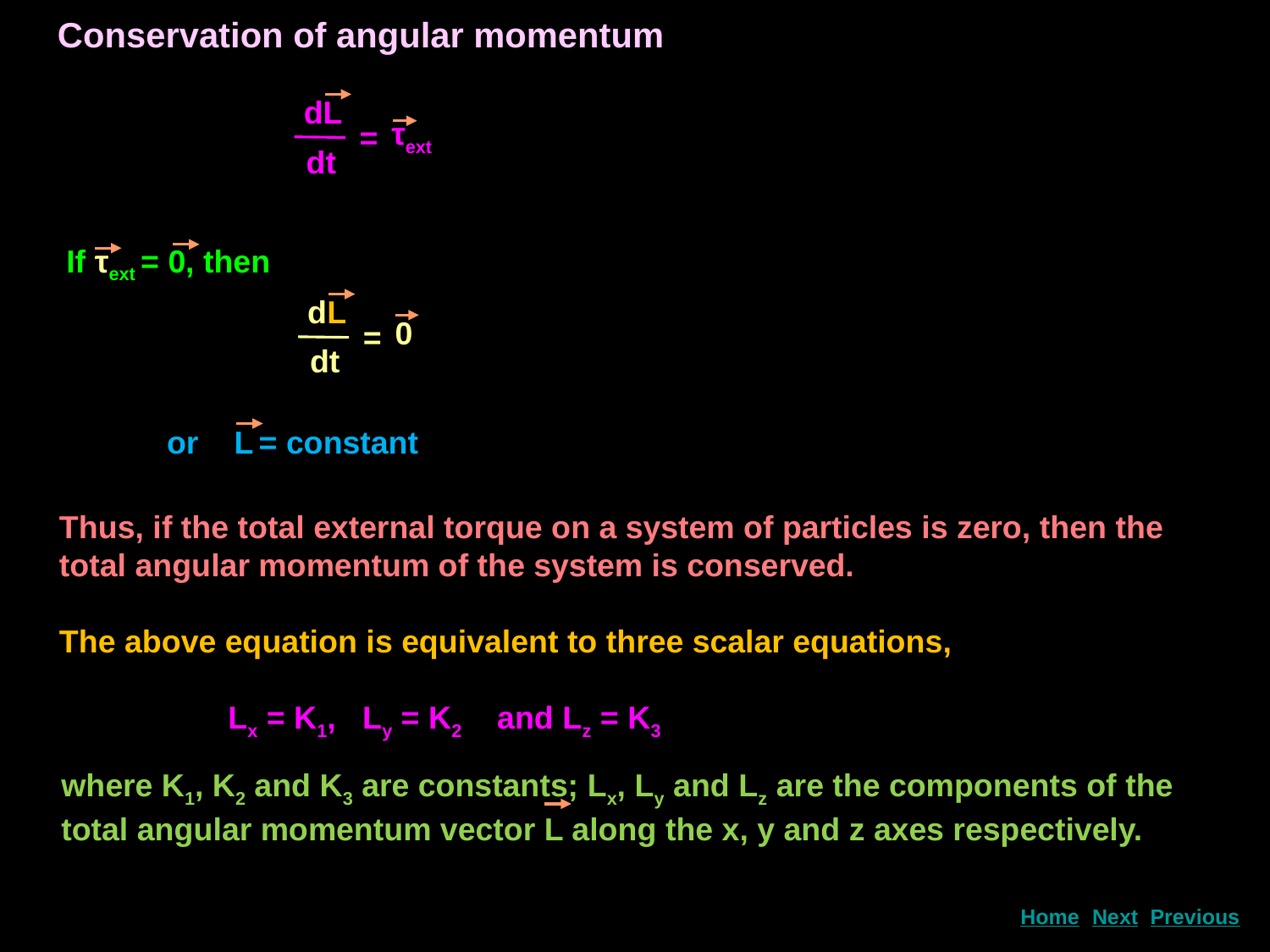

Conservation of angular momentum
dL
 τext

=
dt
 If τext = 0, then
dL
 0

=
dt
 or    L = constant
Thus, if the total external torque on a system of particles is zero, then the total angular momentum of the system is conserved.

The above equation is equivalent to three scalar equations,

                   Lx = K1,   Ly = K2    and Lz = K3
where K1, K2 and K3 are constants; Lx, Ly and Lz are the components of the total angular momentum vector L along the x, y and z axes respectively.
Next
Home
Previous